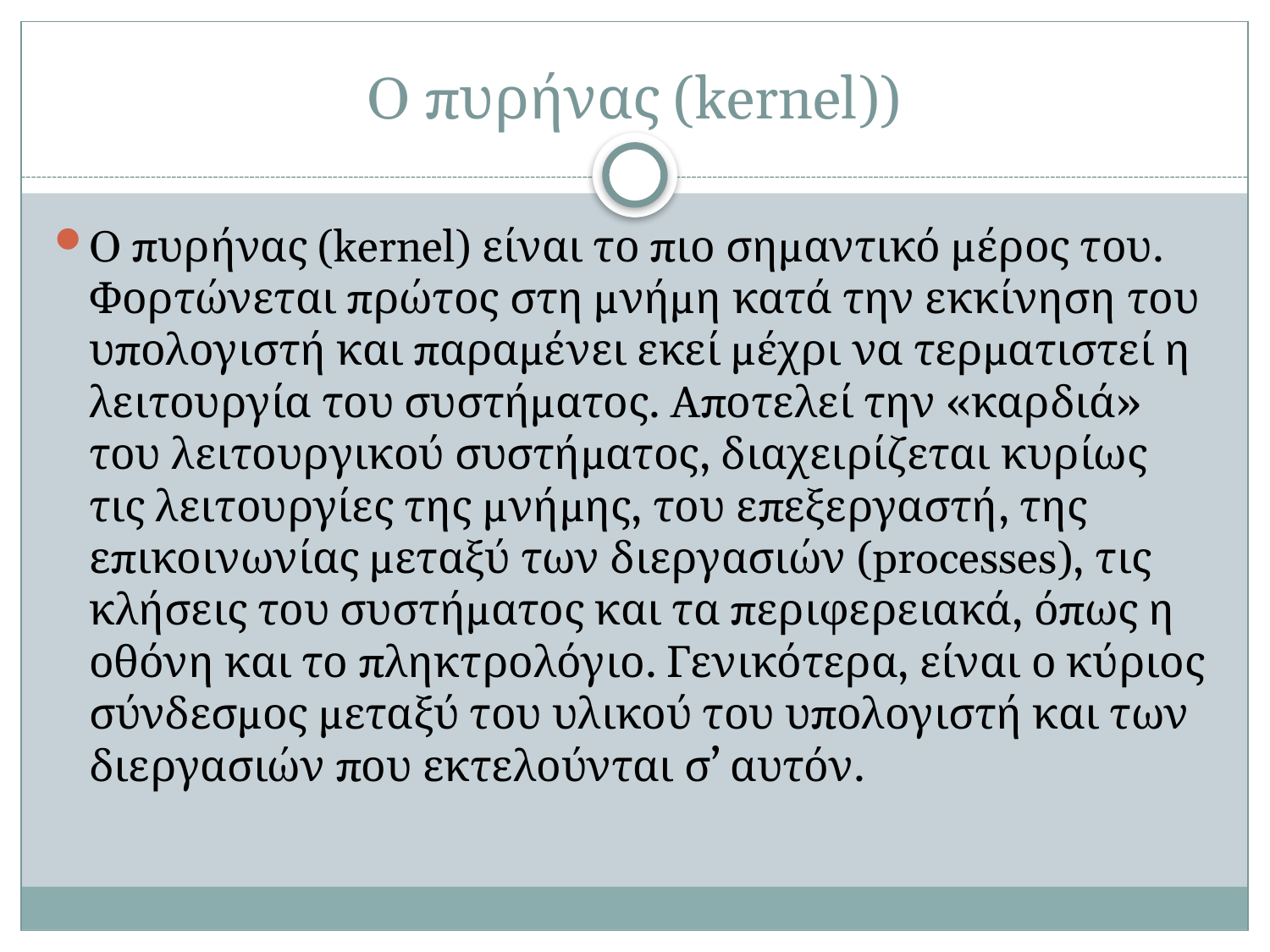

# Ο πυρήνας (kernel))
O πυρήνας (kernel) είναι το πιο σημαντικό μέρος του. Φορτώνεται πρώτος στη μνήμη κατά την εκκίνηση του υπολογιστή και παραμένει εκεί μέχρι να τερματιστεί η λειτουργία του συστήματος. Αποτελεί την «καρδιά» του λειτουργικού συστήματος, διαχειρίζεται κυρίως τις λειτουργίες της μνήμης, του επεξεργαστή, της επικοινωνίας μεταξύ των διεργασιών (processes), τις κλήσεις του συστήματος και τα περιφερειακά, όπως η οθόνη και το πληκτρολόγιο. Γενικότερα, είναι ο κύριος σύνδεσμος μεταξύ του υλικού του υπολογιστή και των διεργασιών που εκτελούνται σ’ αυτόν.